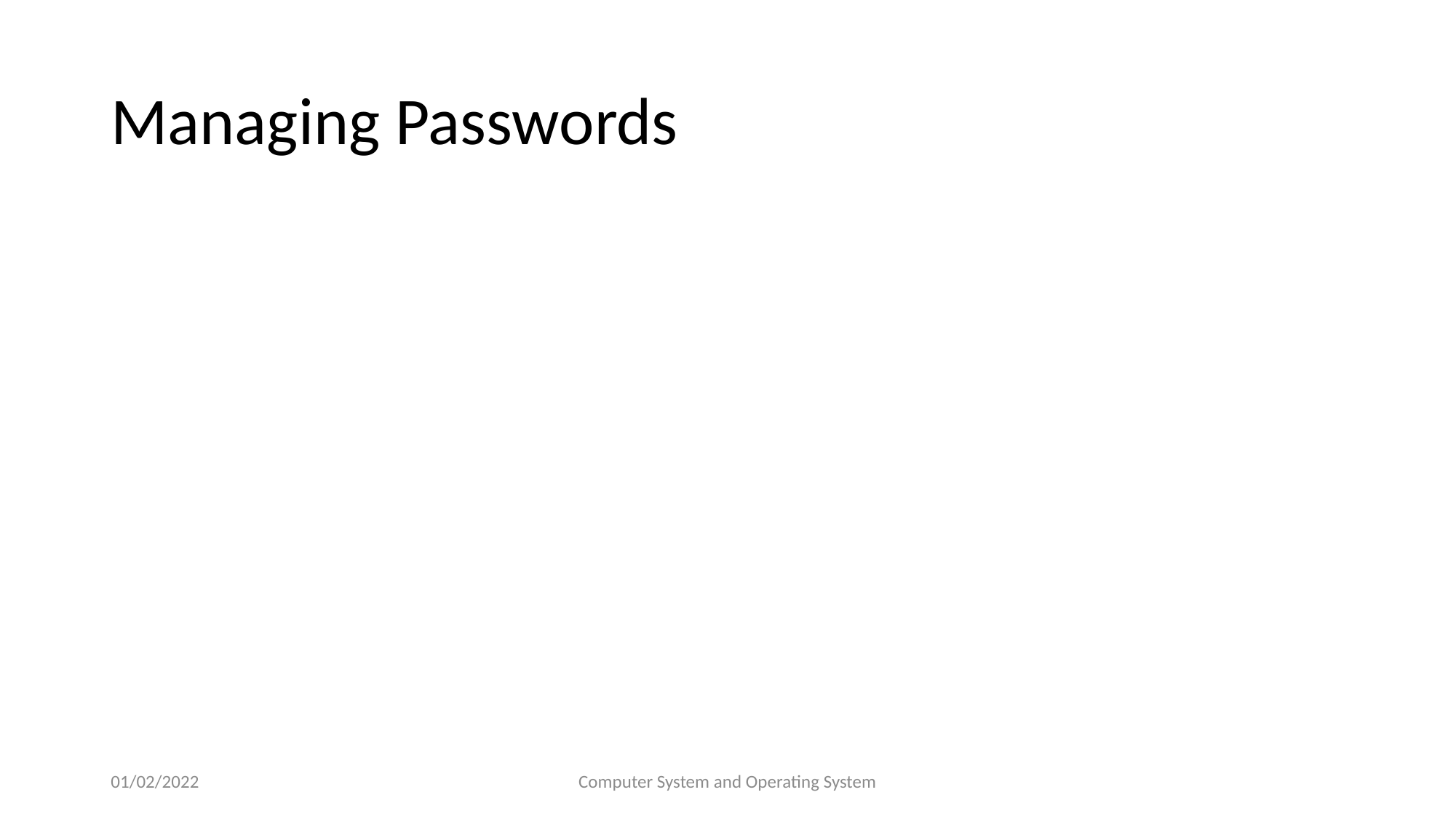

# Managing Passwords

01/02/2022
Computer System and Operating System